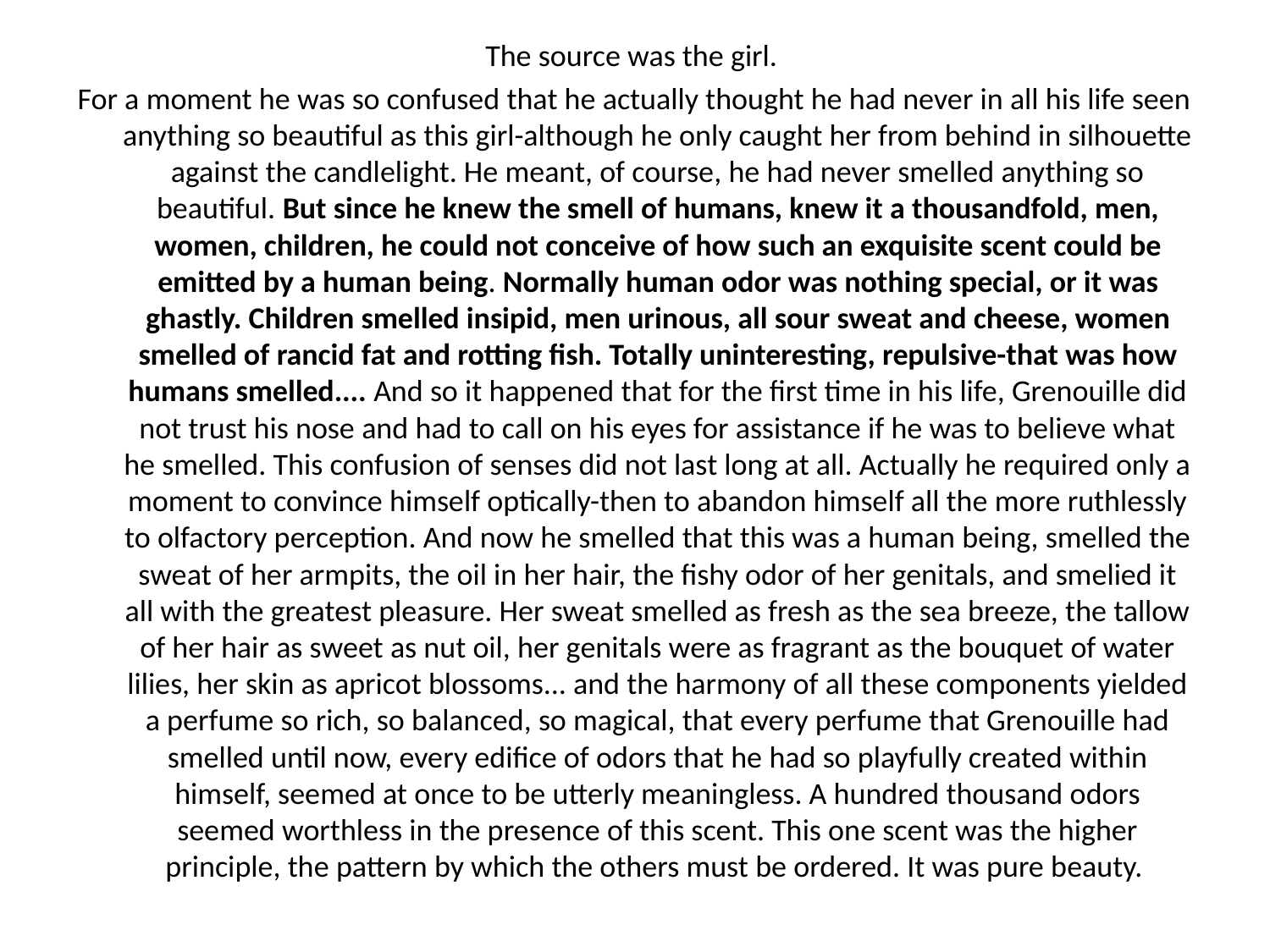

The source was the girl.
For a moment he was so confused that he actually thought he had never in all his life seen anything so beautiful as this girl-although he only caught her from behind in silhouette against the candlelight. He meant, of course, he had never smelled anything so beautiful. But since he knew the smell of humans, knew it a thousandfold, men, women, children, he could not conceive of how such an exquisite scent could be emitted by a human being. Normally human odor was nothing special, or it was ghastly. Children smelled insipid, men urinous, all sour sweat and cheese, women smelled of rancid fat and rotting fish. Totally uninteresting, repulsive-that was how humans smelled.... And so it happened that for the first time in his life, Grenouille did not trust his nose and had to call on his eyes for assistance if he was to believe what he smelled. This confusion of senses did not last long at all. Actually he required only a moment to convince himself optically-then to abandon himself all the more ruthlessly to olfactory perception. And now he smelled that this was a human being, smelled the sweat of her armpits, the oil in her hair, the fishy odor of her genitals, and smelied it all with the greatest pleasure. Her sweat smelled as fresh as the sea breeze, the tallow of her hair as sweet as nut oil, her genitals were as fragrant as the bouquet of water lilies, her skin as apricot blossoms... and the harmony of all these components yielded a perfume so rich, so balanced, so magical, that every perfume that Grenouille had smelled until now, every edifice of odors that he had so playfully created within himself, seemed at once to be utterly meaningless. A hundred thousand odors seemed worthless in the presence of this scent. This one scent was the higher principle, the pattern by which the others must be ordered. It was pure beauty.